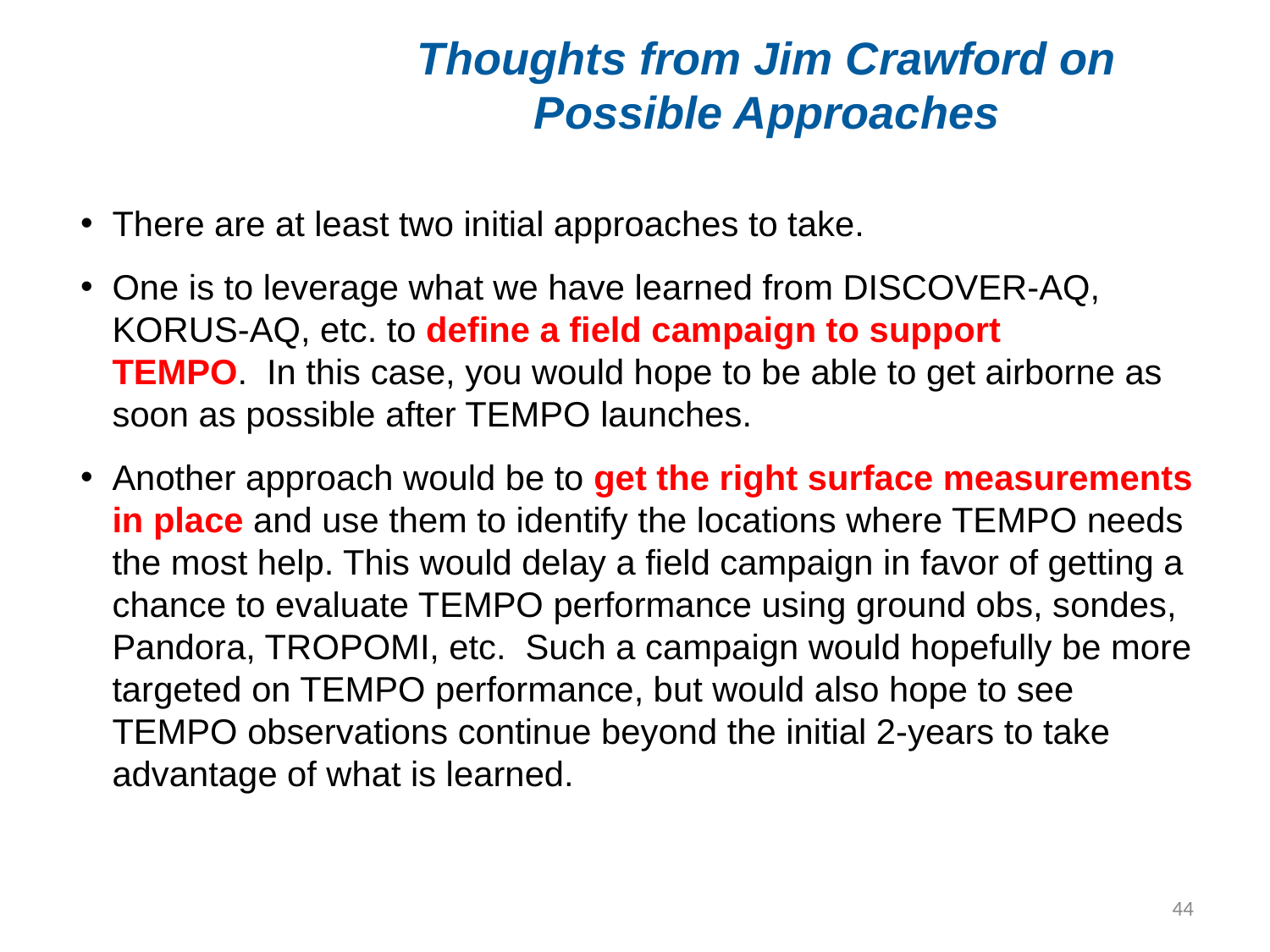

Thoughts from Jim Crawford on Possible Approaches
There are at least two initial approaches to take.
One is to leverage what we have learned from DISCOVER-AQ, KORUS-AQ, etc. to define a field campaign to support TEMPO.  In this case, you would hope to be able to get airborne as soon as possible after TEMPO launches.
Another approach would be to get the right surface measurements in place and use them to identify the locations where TEMPO needs the most help. This would delay a field campaign in favor of getting a chance to evaluate TEMPO performance using ground obs, sondes, Pandora, TROPOMI, etc.  Such a campaign would hopefully be more targeted on TEMPO performance, but would also hope to see TEMPO observations continue beyond the initial 2-years to take advantage of what is learned.
44